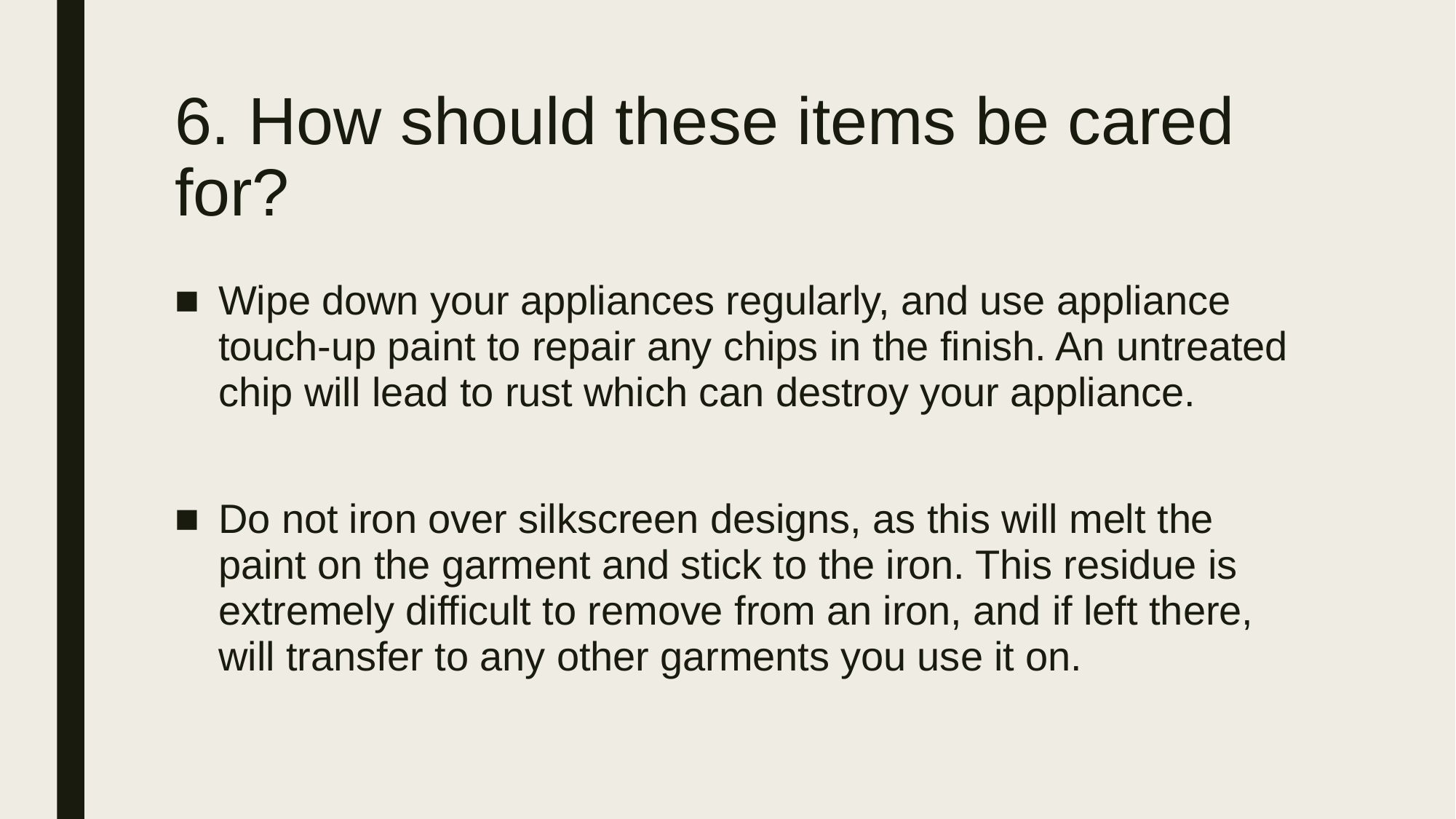

# 6. How should these items be cared for?
Wipe down your appliances regularly, and use appliance touch-up paint to repair any chips in the finish. An untreated chip will lead to rust which can destroy your appliance.

Do not iron over silkscreen designs, as this will melt the paint on the garment and stick to the iron. This residue is extremely difficult to remove from an iron, and if left there, will transfer to any other garments you use it on.